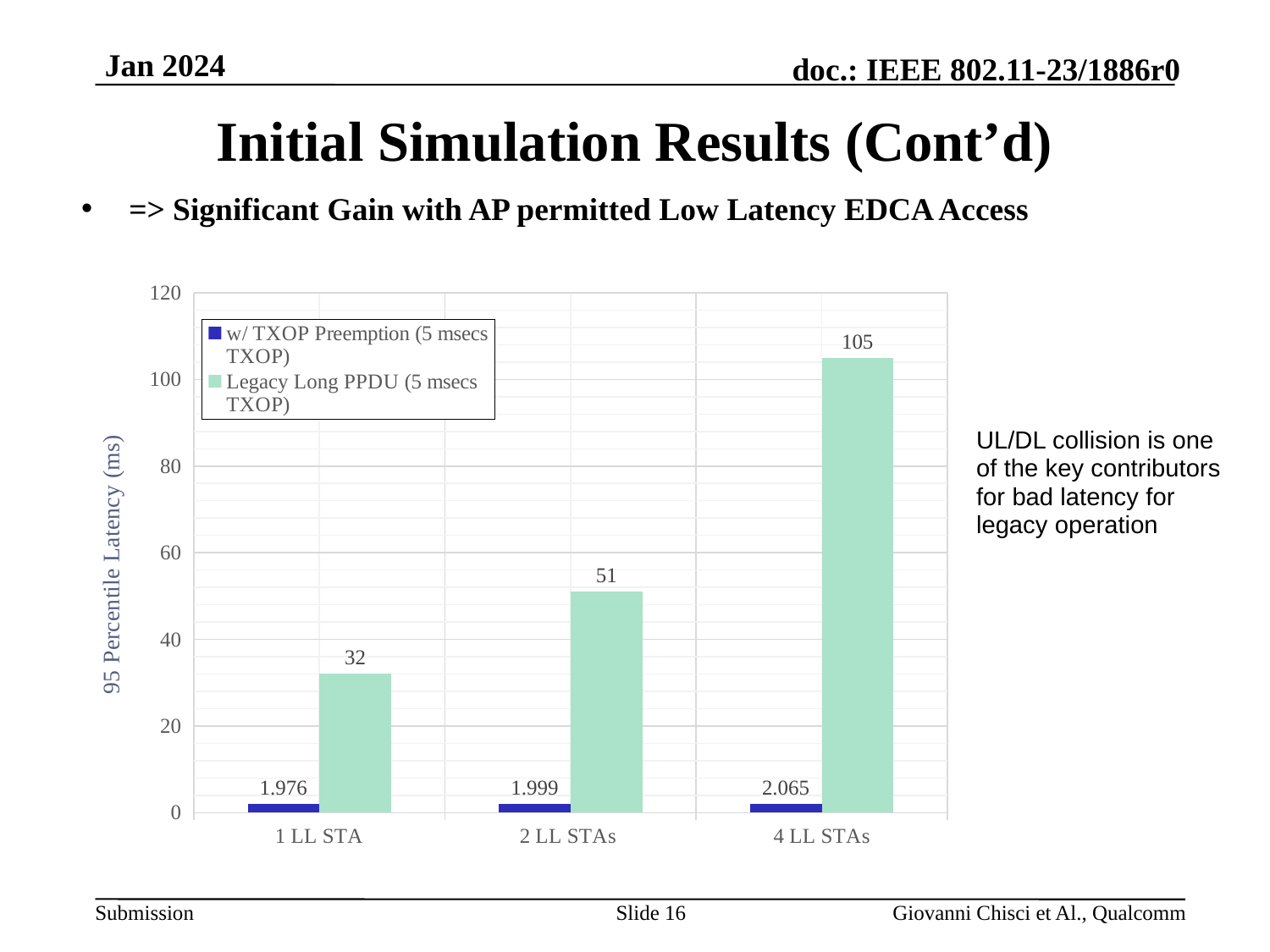

# Initial Simulation Results (Cont’d)
=> Significant Gain with AP permitted Low Latency EDCA Access

### Chart

| Category | w/ TXOP Preemption (5 msecs TXOP) | Legacy Long PPDU (5 msecs TXOP) |
|---|---|---|
| 1 LL STA | 1.976 | 32.0 |
| 2 LL STAs  | 1.999 | 51.0 |
| 4 LL STAs | 2.065 | 105.0 |
UL/DL collision is one of the key contributors for bad latency for legacy operation
Slide 16
Giovanni Chisci et Al., Qualcomm